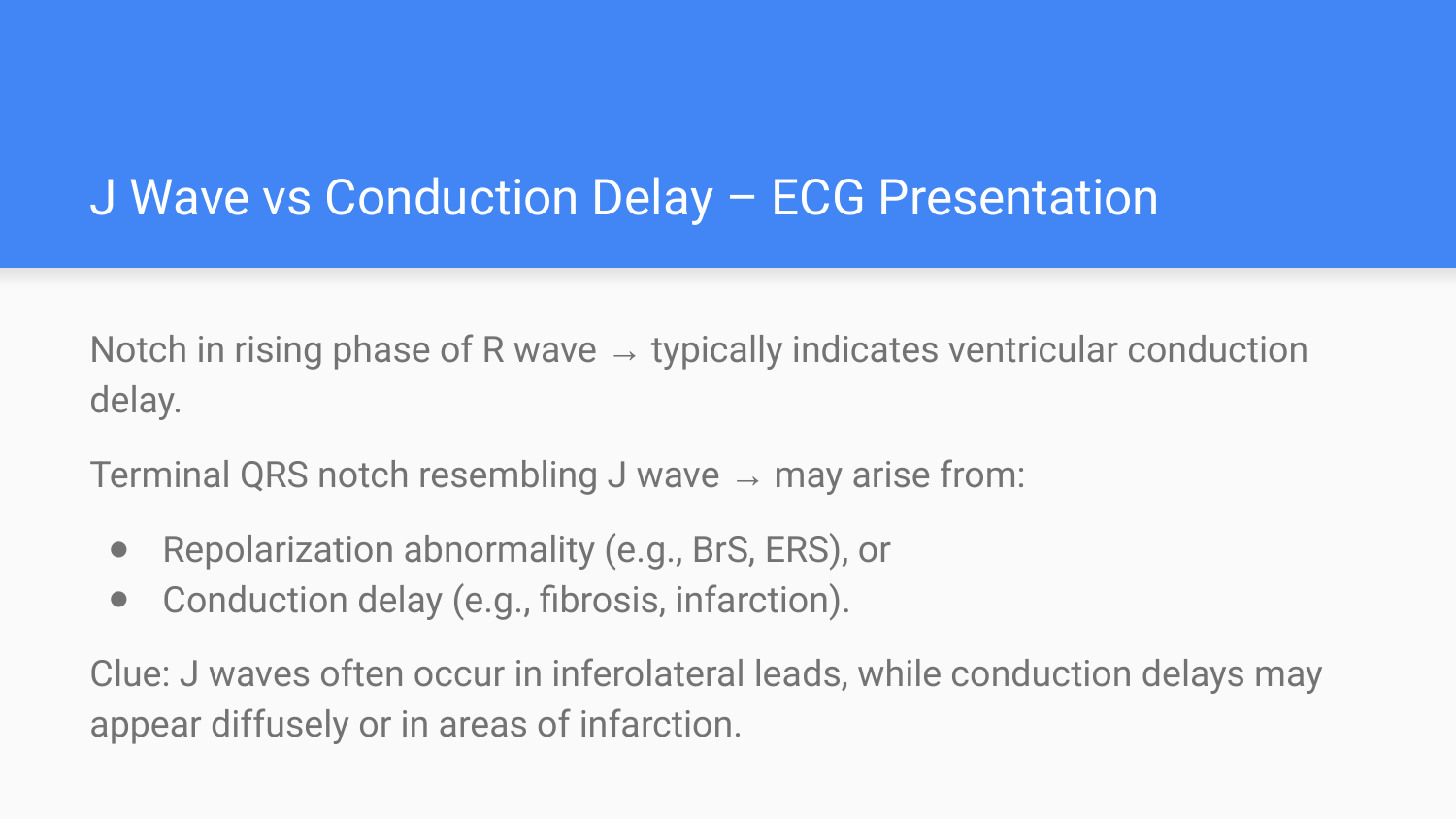

# J Wave vs Conduction Delay – ECG Presentation
Notch in rising phase of R wave → typically indicates ventricular conduction delay.
Terminal QRS notch resembling J wave → may arise from:
Repolarization abnormality (e.g., BrS, ERS), or
Conduction delay (e.g., fibrosis, infarction).
Clue: J waves often occur in inferolateral leads, while conduction delays may appear diffusely or in areas of infarction.